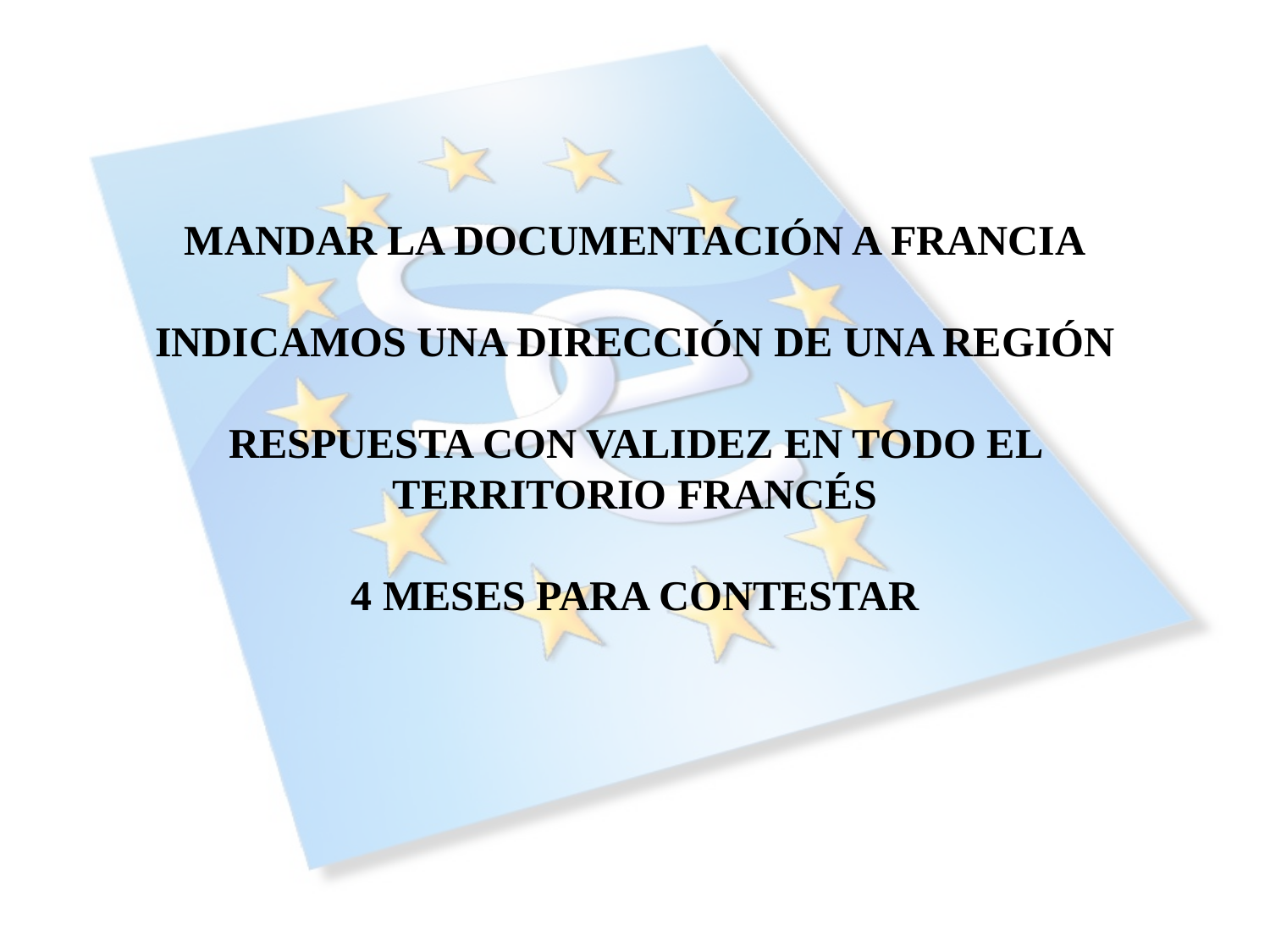

MANDAR LA DOCUMENTACIÓN A FRANCIA

INDICAMOS UNA DIRECCIÓN DE UNA REGIÓN

RESPUESTA CON VALIDEZ EN TODO EL TERRITORIO FRANCÉS

4 MESES PARA CONTESTAR